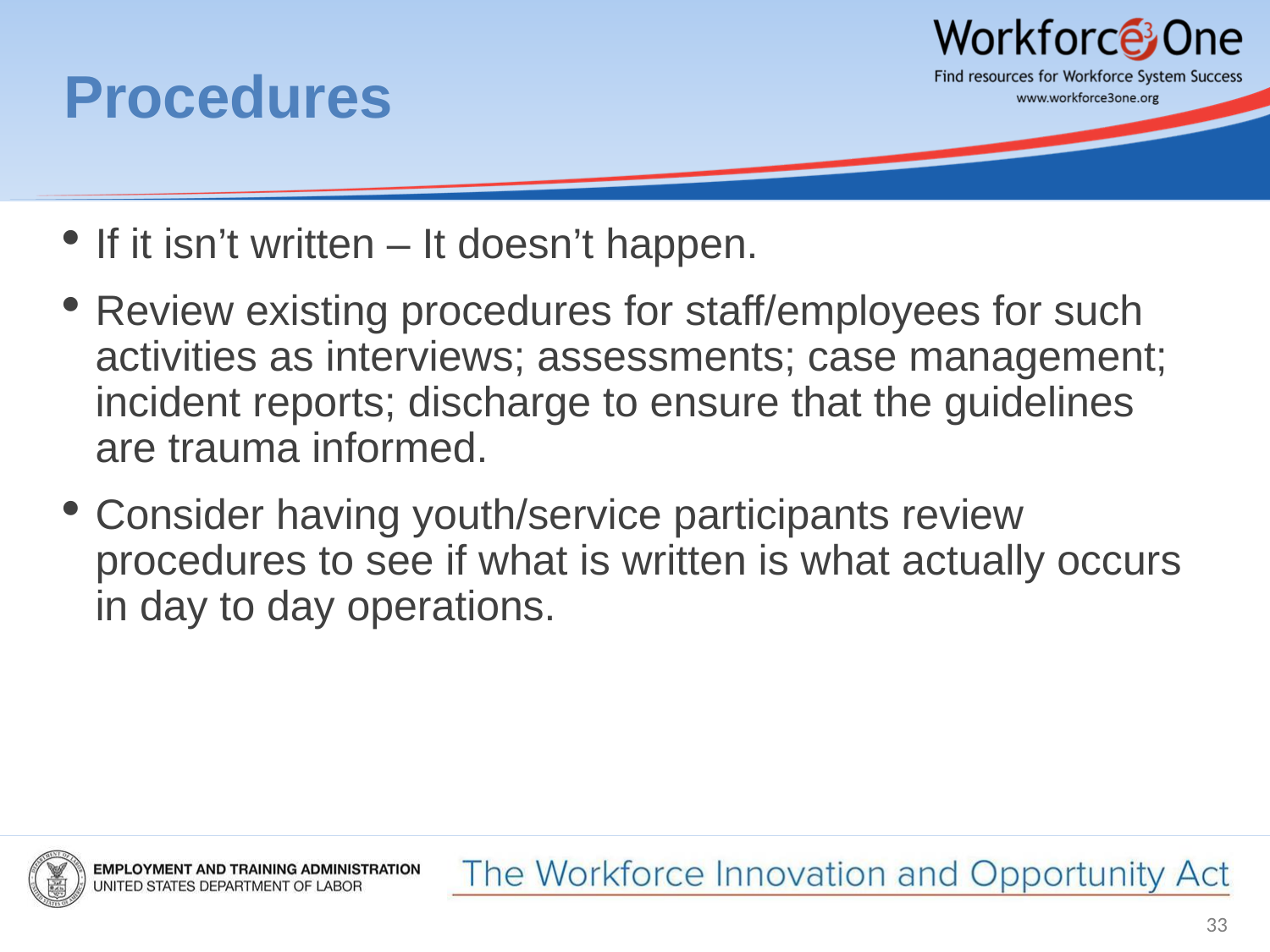

# Procedures
If it isn’t written – It doesn’t happen.
Review existing procedures for staff/employees for such activities as interviews; assessments; case management; incident reports; discharge to ensure that the guidelines are trauma informed.
Consider having youth/service participants review procedures to see if what is written is what actually occurs in day to day operations.